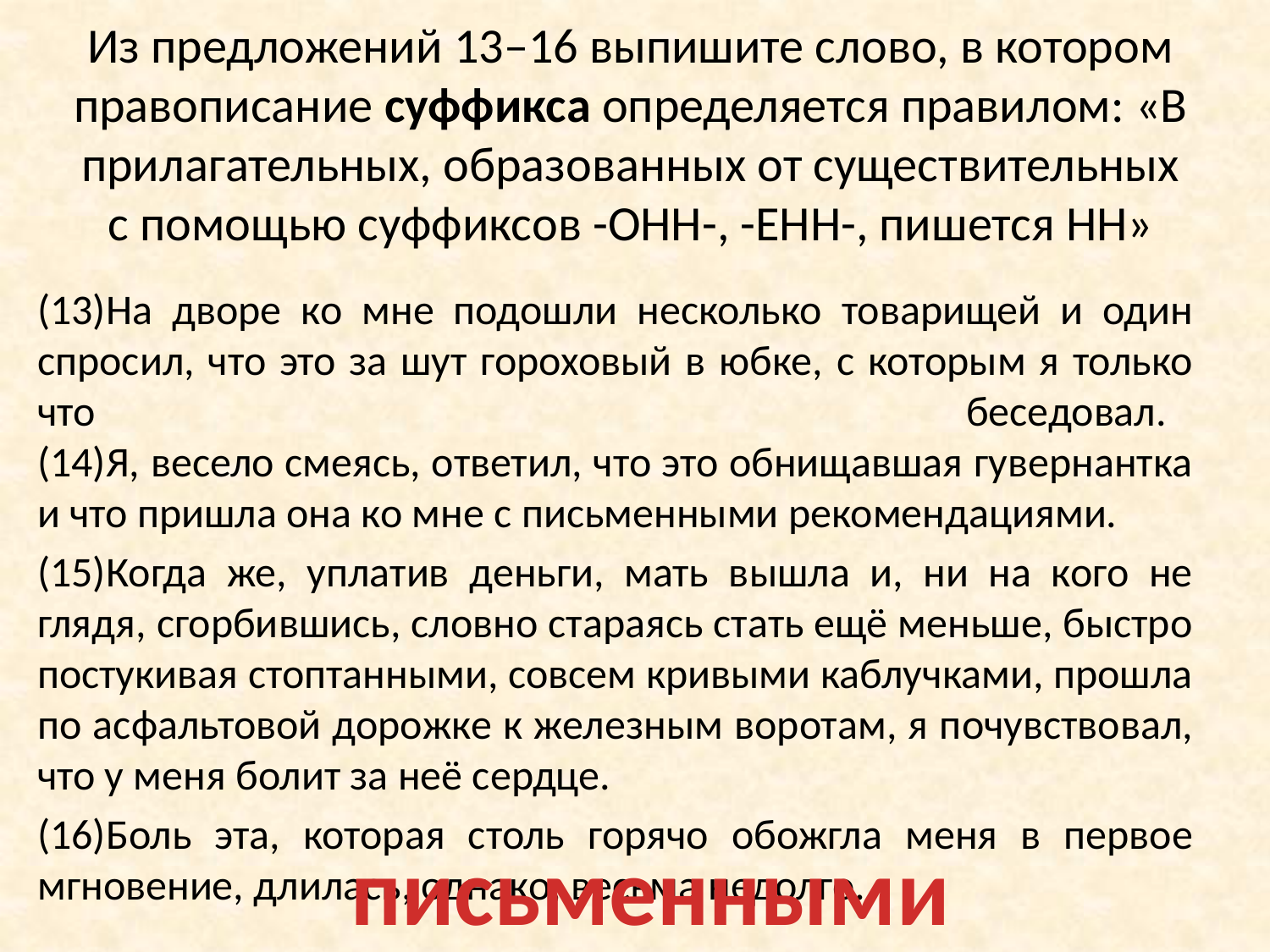

# Из предложений 13–16 выпишите слово, в котором правописание суффикса определяется правилом: «В прилагательных, образованных от существительных с помощью суффиксов -ОНН-, -ЕНН-, пишется НН»
(13)На дворе ко мне подошли несколько товарищей и один спросил, что это за шут гороховый в юбке, с которым я только что беседовал.	 
(14)Я, весело смеясь, ответил, что это обнищавшая гувернантка и что пришла она ко мне с письменными рекомендациями.
(15)Когда же, уплатив деньги, мать вышла и, ни на кого не глядя, сгорбившись, словно стараясь стать ещё меньше, быстро постукивая стоптанными, совсем кривыми каблучками, прошла по асфальтовой дорожке к железным воротам, я почувствовал, что у меня болит за неё сердце.
(16)Боль эта, которая столь горячо обожгла меня в первое мгновение, длилась, однако, весьма недолго.
письменными